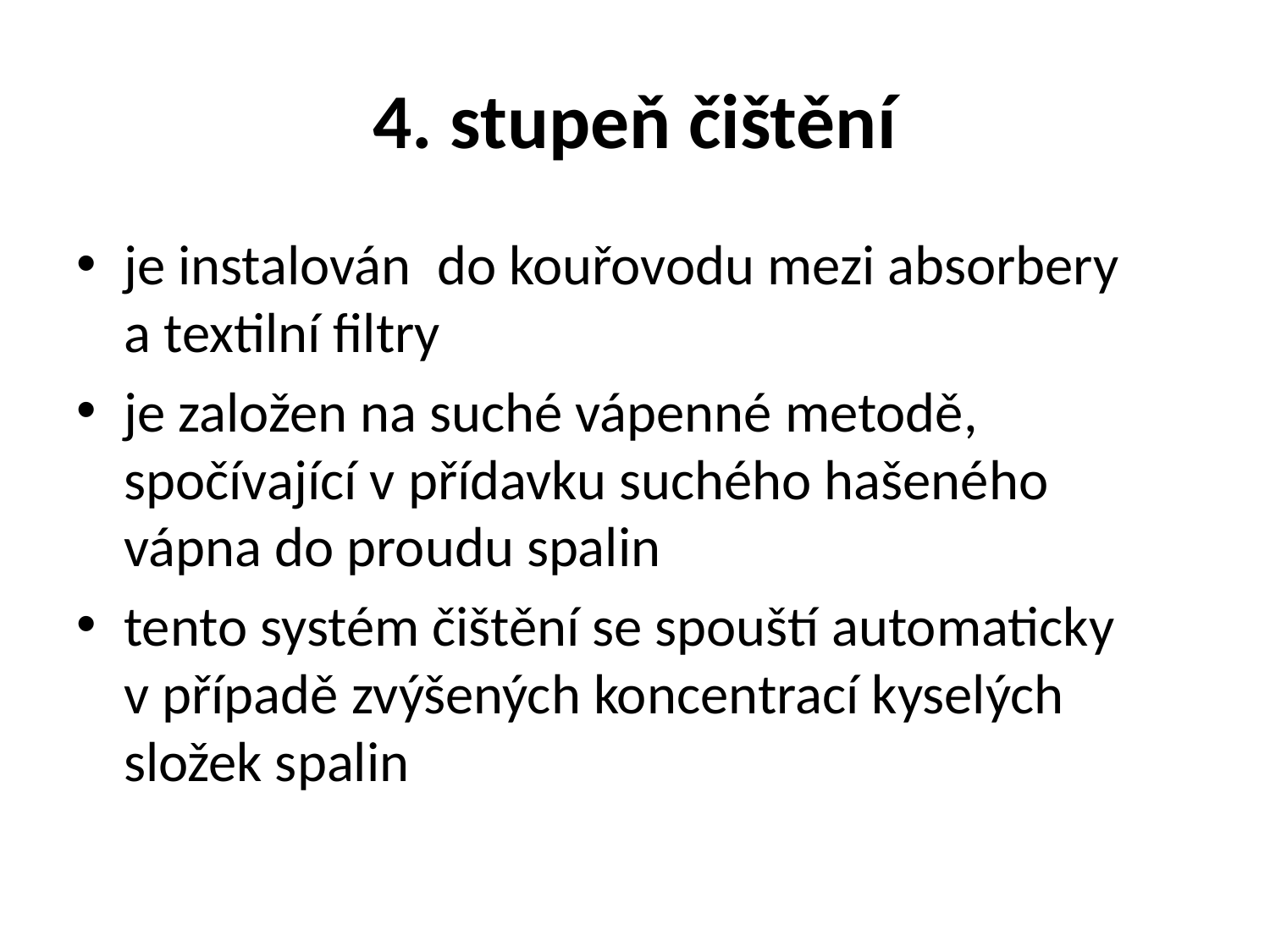

# 4. stupeň čištění
je instalován  do kouřovodu mezi absorbery a textilní filtry
je založen na suché vápenné metodě, spočívající v přídavku suchého hašeného vápna do proudu spalin
tento systém čištění se spouští automaticky v případě zvýšených koncentrací kyselých složek spalin